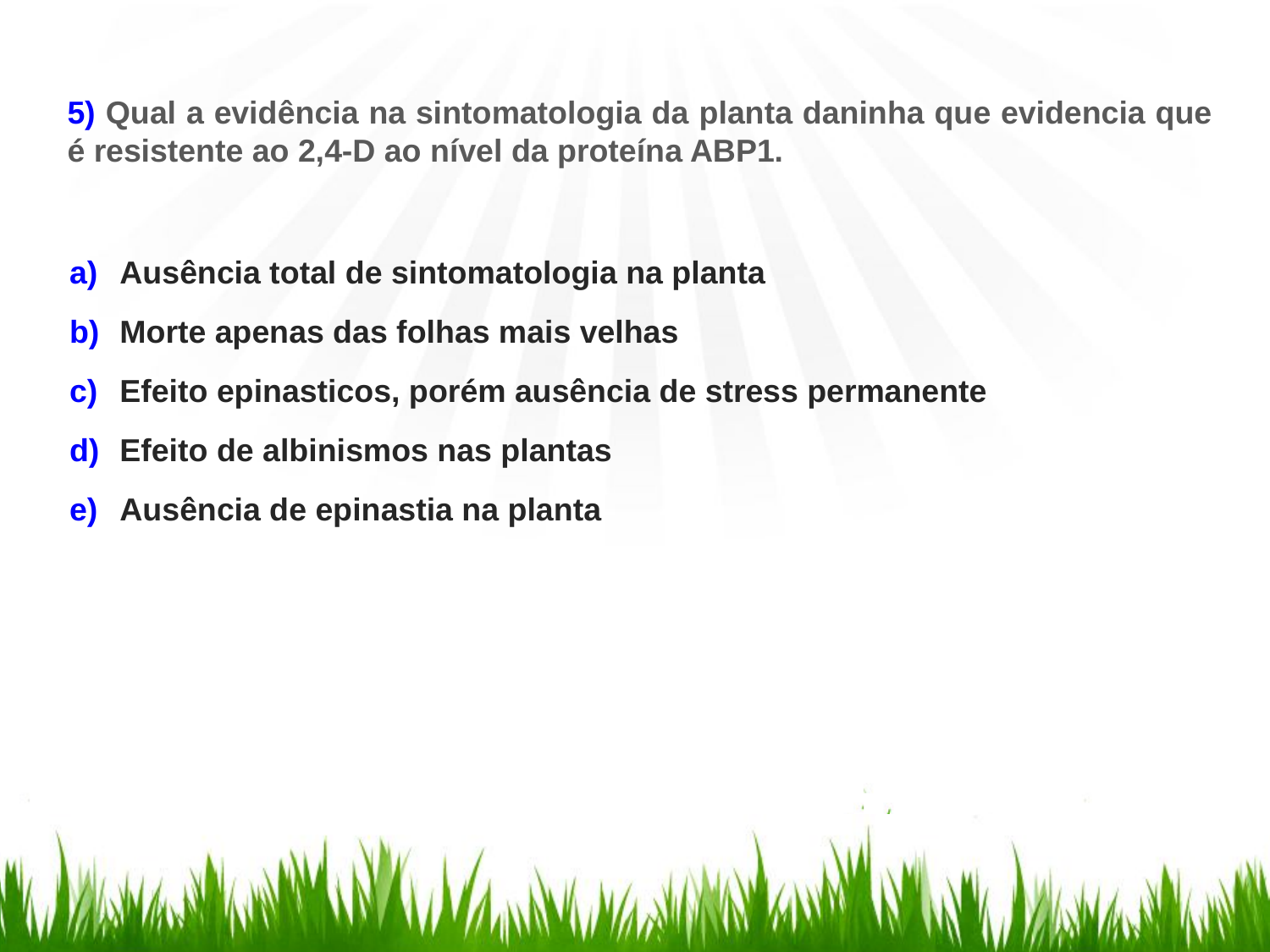

5) Qual a evidência na sintomatologia da planta daninha que evidencia que é resistente ao 2,4-D ao nível da proteína ABP1.
Ausência total de sintomatologia na planta
Morte apenas das folhas mais velhas
Efeito epinasticos, porém ausência de stress permanente
Efeito de albinismos nas plantas
Ausência de epinastia na planta